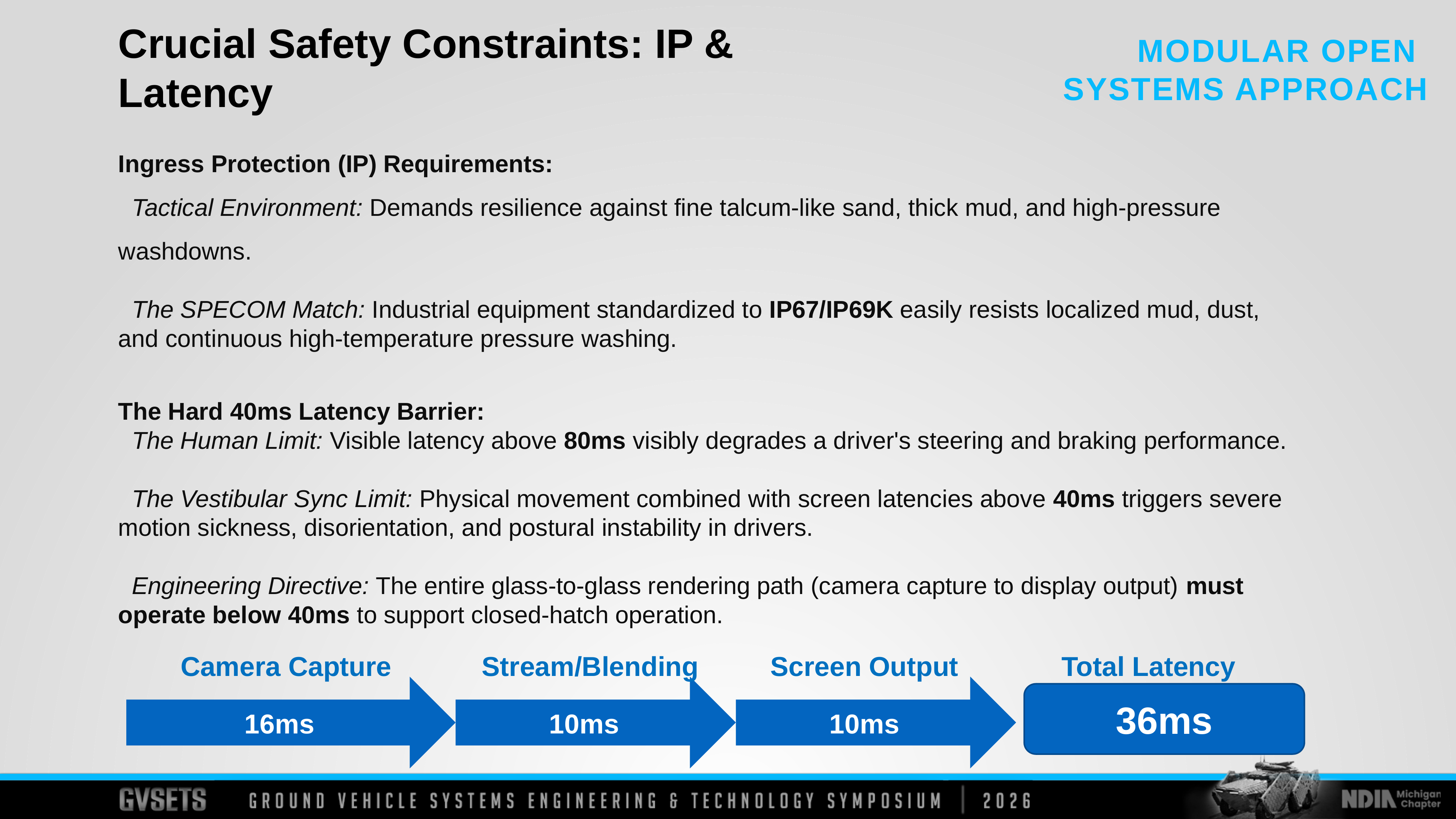

Crucial Safety Constraints: IP & Latency

Ingress Protection (IP) Requirements:
Tactical Environment: Demands resilience against fine talcum-like sand, thick mud, and high-pressure washdowns.

The SPECOM Match: Industrial equipment standardized to IP67/IP69K easily resists localized mud, dust, and continuous high-temperature pressure washing.

The Hard 40ms Latency Barrier:
The Human Limit: Visible latency above 80ms visibly degrades a driver's steering and braking performance.

The Vestibular Sync Limit: Physical movement combined with screen latencies above 40ms triggers severe motion sickness, disorientation, and postural instability in drivers.

Engineering Directive: The entire glass-to-glass rendering path (camera capture to display output) must operate below 40ms to support closed-hatch operation.

Camera Capture
Stream/Blending
Screen Output
Total Latency
16ms
10ms
10ms
36ms